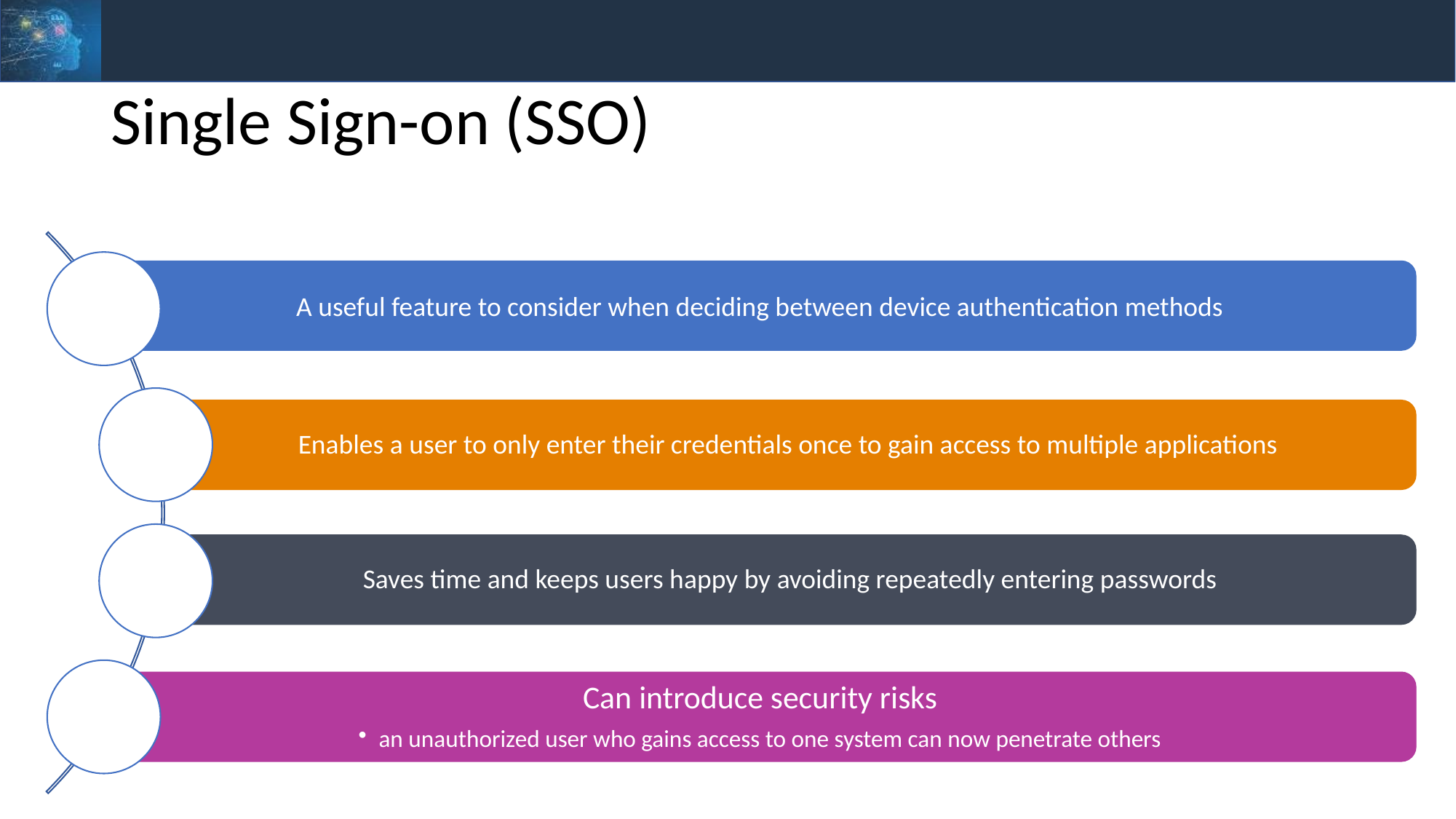

# Single Sign-on (SSO)

A useful feature to consider when deciding between device authentication methods

Enables a user to only enter their credentials once to gain access to multiple applications

Saves time and keeps users happy by avoiding repeatedly entering passwords

Can introduce security risks
an unauthorized user who gains access to one system can now penetrate others